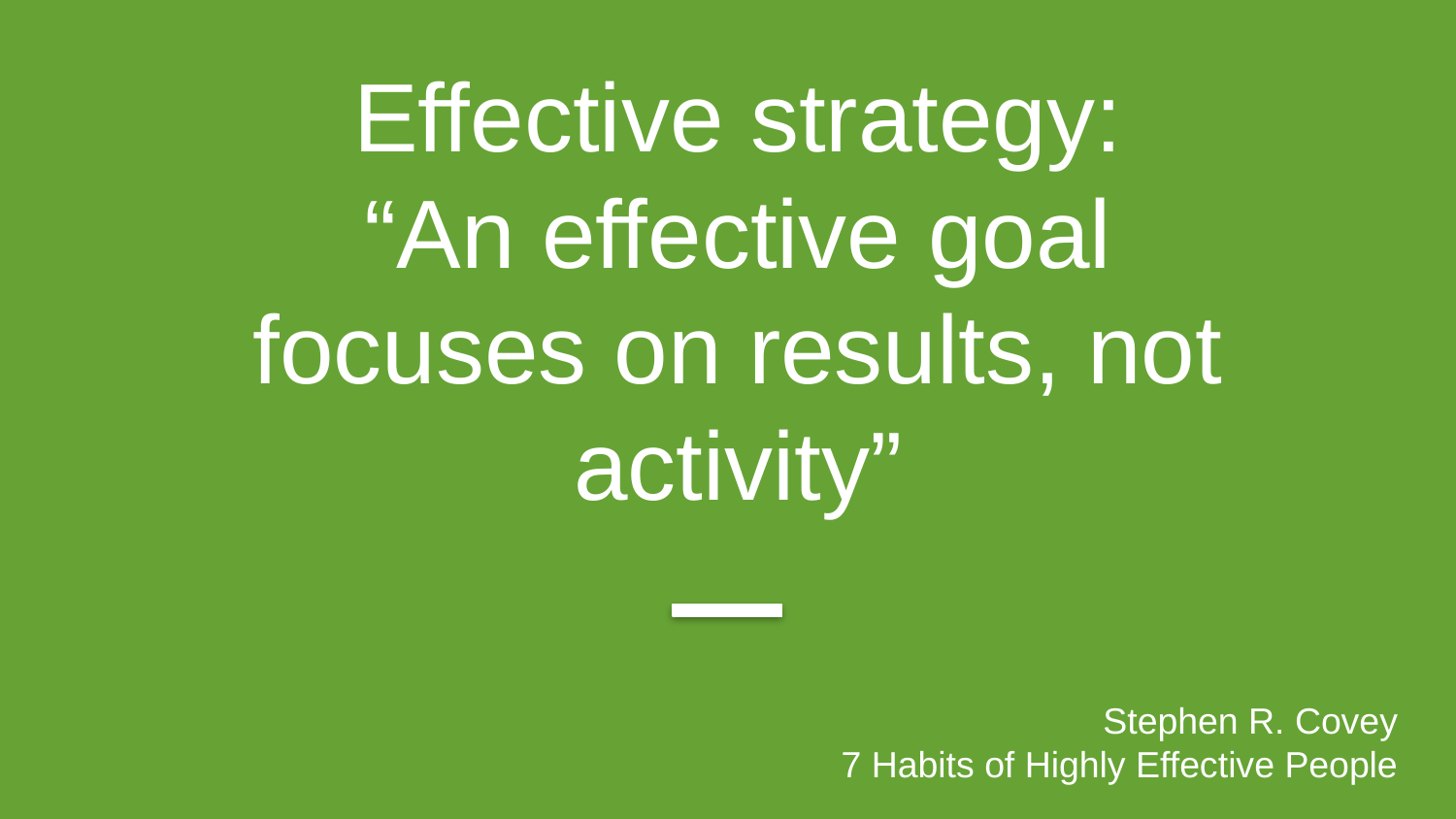

# Effective strategy: “An effective goal focuses on results, not activity”
Stephen R. Covey
7 Habits of Highly Effective People